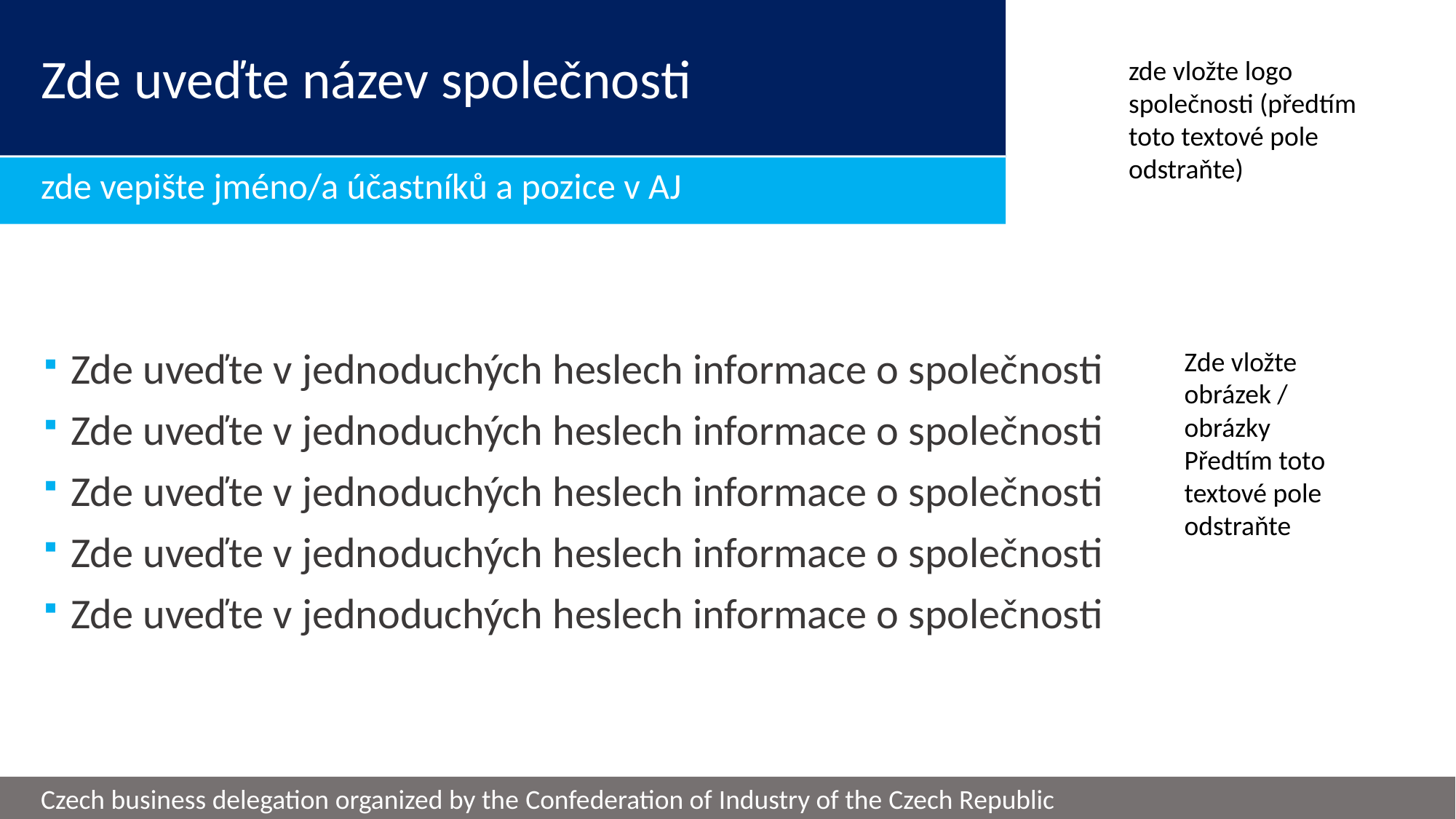

Zde uveďte název společnosti
zde vložte logo společnosti (předtím toto textové pole odstraňte)

zde vepište jméno/a účastníků a pozice v AJ
Zde uveďte v jednoduchých heslech informace o společnosti
Zde uveďte v jednoduchých heslech informace o společnosti
Zde uveďte v jednoduchých heslech informace o společnosti
Zde uveďte v jednoduchých heslech informace o společnosti
Zde uveďte v jednoduchých heslech informace o společnosti
Zde vložte obrázek / obrázky
Předtím toto textové pole odstraňte